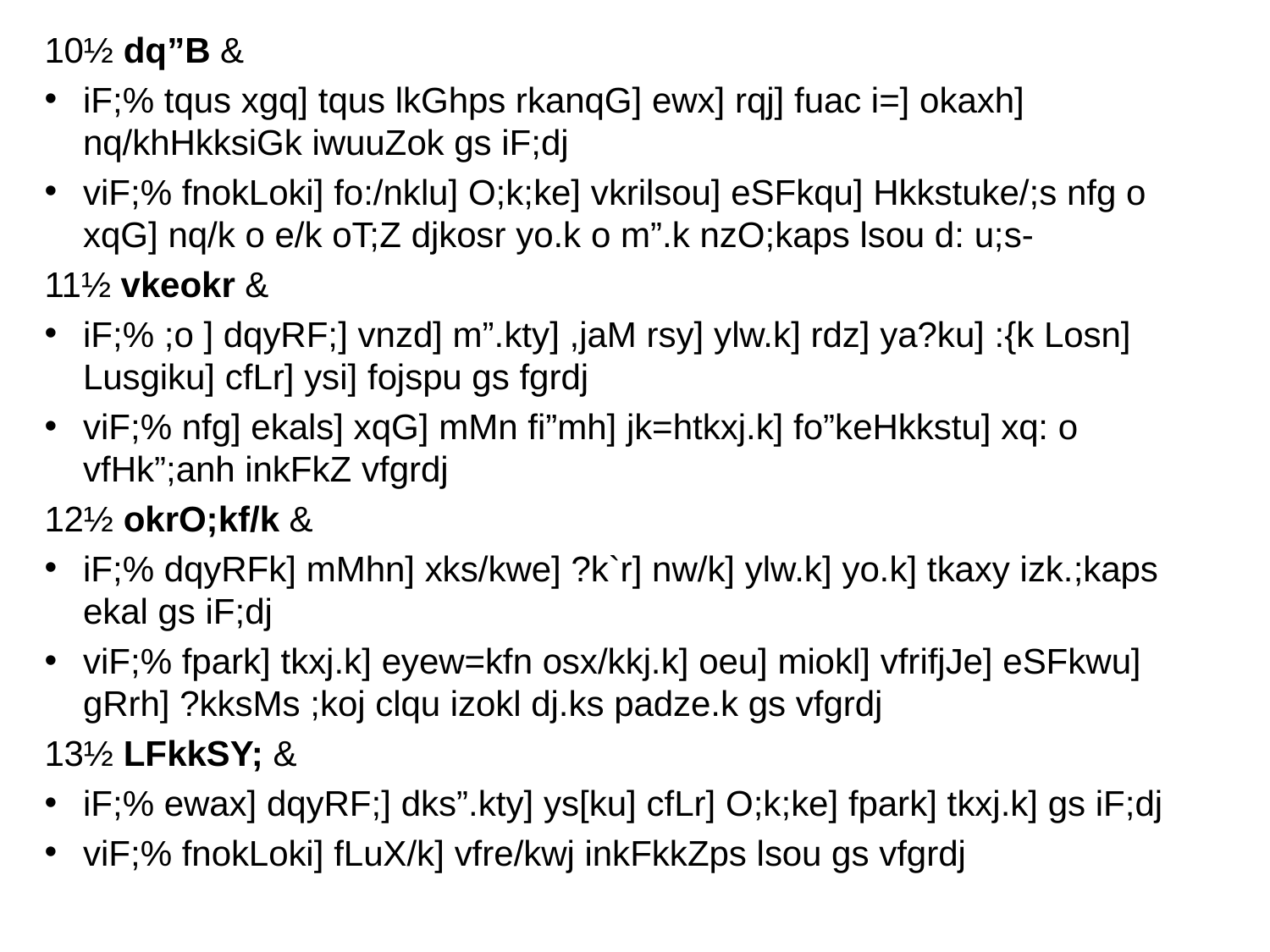

10½ dq”B &
iF;% tqus xgq] tqus lkGhps rkanqG] ewx] rqj] fuac i=] okaxh] nq/khHkksiGk iwuuZok gs iF;dj
viF;% fnokLoki] fo:/nklu] O;k;ke] vkrilsou] eSFkqu] Hkkstuke/;s nfg o xqG] nq/k o e/k oT;Z djkosr yo.k o m”.k nzO;kaps lsou d: u;s-
11½ vkeokr &
iF;% ;o ] dqyRF;] vnzd] m”.kty] ,jaM rsy] ylw.k] rdz] ya?ku] :{k Losn] Lusgiku] cfLr] ysi] fojspu gs fgrdj
viF;% nfg] ekals] xqG] mMn fi”mh] jk=htkxj.k] fo”keHkkstu] xq: o vfHk”;anh inkFkZ vfgrdj
12½ okrO;kf/k &
iF;% dqyRFk] mMhn] xks/kwe] ?k`r] nw/k] ylw.k] yo.k] tkaxy izk.;kaps ekal gs iF;dj
viF;% fpark] tkxj.k] eyew=kfn osx/kkj.k] oeu] miokl] vfrifjJe] eSFkwu] gRrh] ?kksMs ;koj clqu izokl dj.ks padze.k gs vfgrdj
13½ LFkkSY; &
iF;% ewax] dqyRF;] dks”.kty] ys[ku] cfLr] O;k;ke] fpark] tkxj.k] gs iF;dj
viF;% fnokLoki] fLuX/k] vfre/kwj inkFkkZps lsou gs vfgrdj